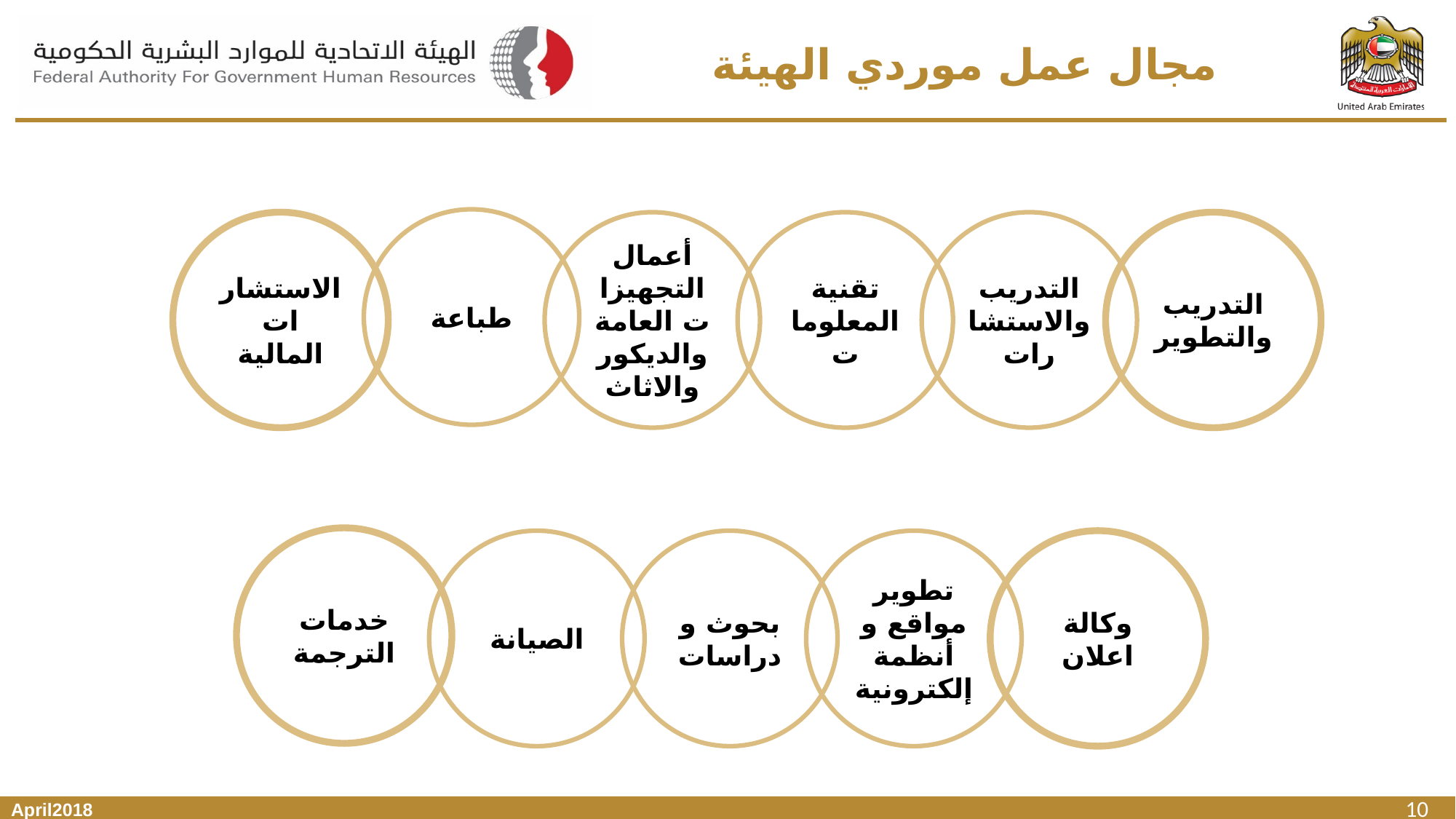

# مجال عمل موردي الهيئة
طباعة
الاستشارات المالية
أعمال التجهيزات العامة والديكور والاثاث
تقنية المعلومات
التدريب والاستشارات
التدريب والتطوير
خدمات الترجمة
الصيانة
بحوث و دراسات
تطوير مواقع و أنظمة إلكترونية
وكالة اعلان